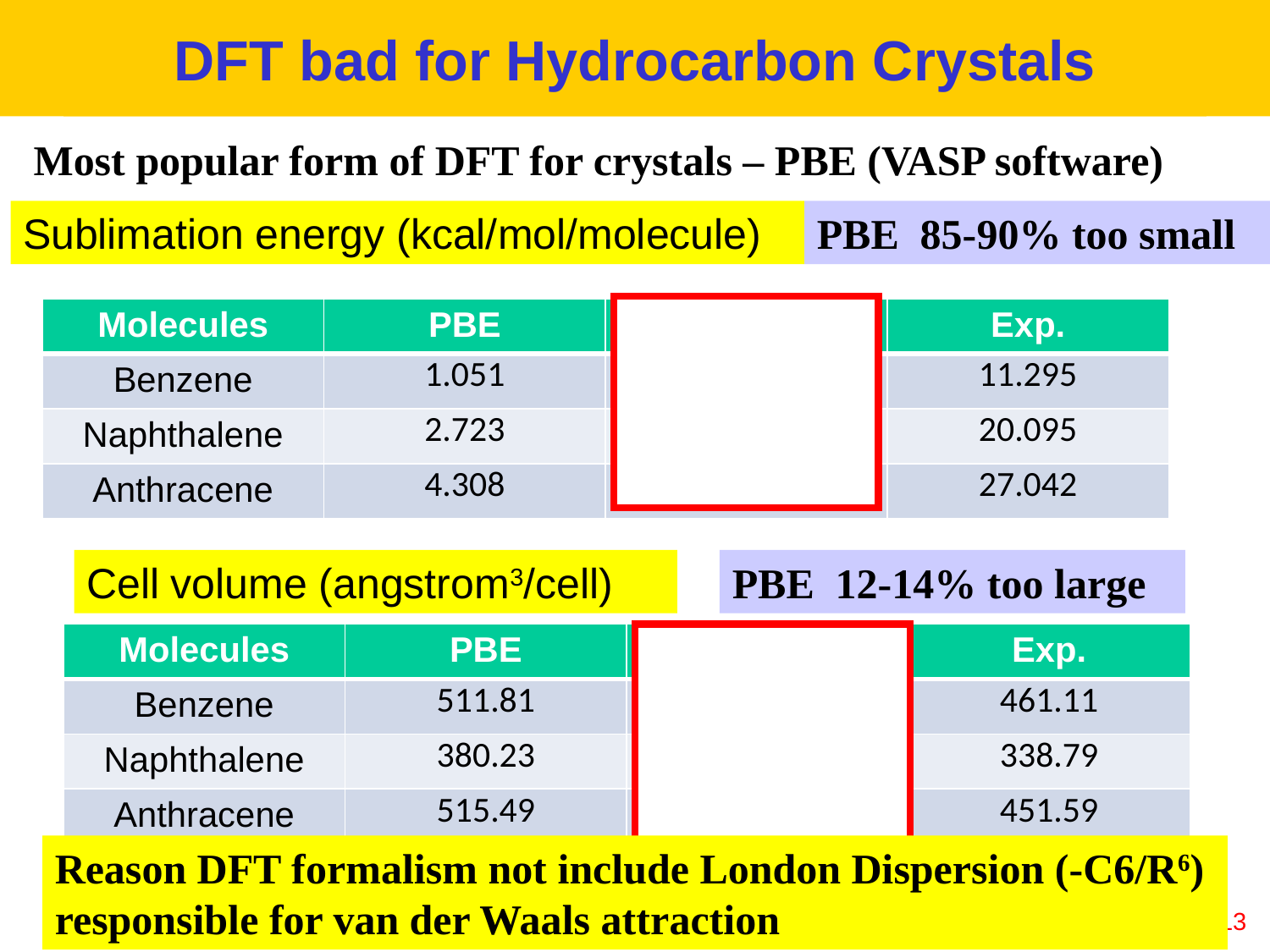

DFT bad for Hydrocarbon Crystals
Most popular form of DFT for crystals – PBE (VASP software)
Sublimation energy (kcal/mol/molecule)
PBE  85-90% too small

| Molecules | PBE | PBE-ℓg | Exp. |
| --- | --- | --- | --- |
| Benzene | 1.051 | 12.808 | 11.295 |
| Naphthalene | 2.723 | 20.755 | 20.095 |
| Anthracene | 4.308 | 28.356 | 27.042 |
Cell volume (angstrom3/cell)
PBE  12-14% too large
| Molecules | PBE | PBE-ℓg | Exp. |
| --- | --- | --- | --- |
| Benzene | 511.81 | 452.09 | 461.11 |
| Naphthalene | 380.23 | 344.41 | 338.79 |
| Anthracene | 515.49 | 451.55 | 451.59 |

Reason DFT formalism not include London Dispersion (-C6/R6) responsible for van der Waals attraction
13